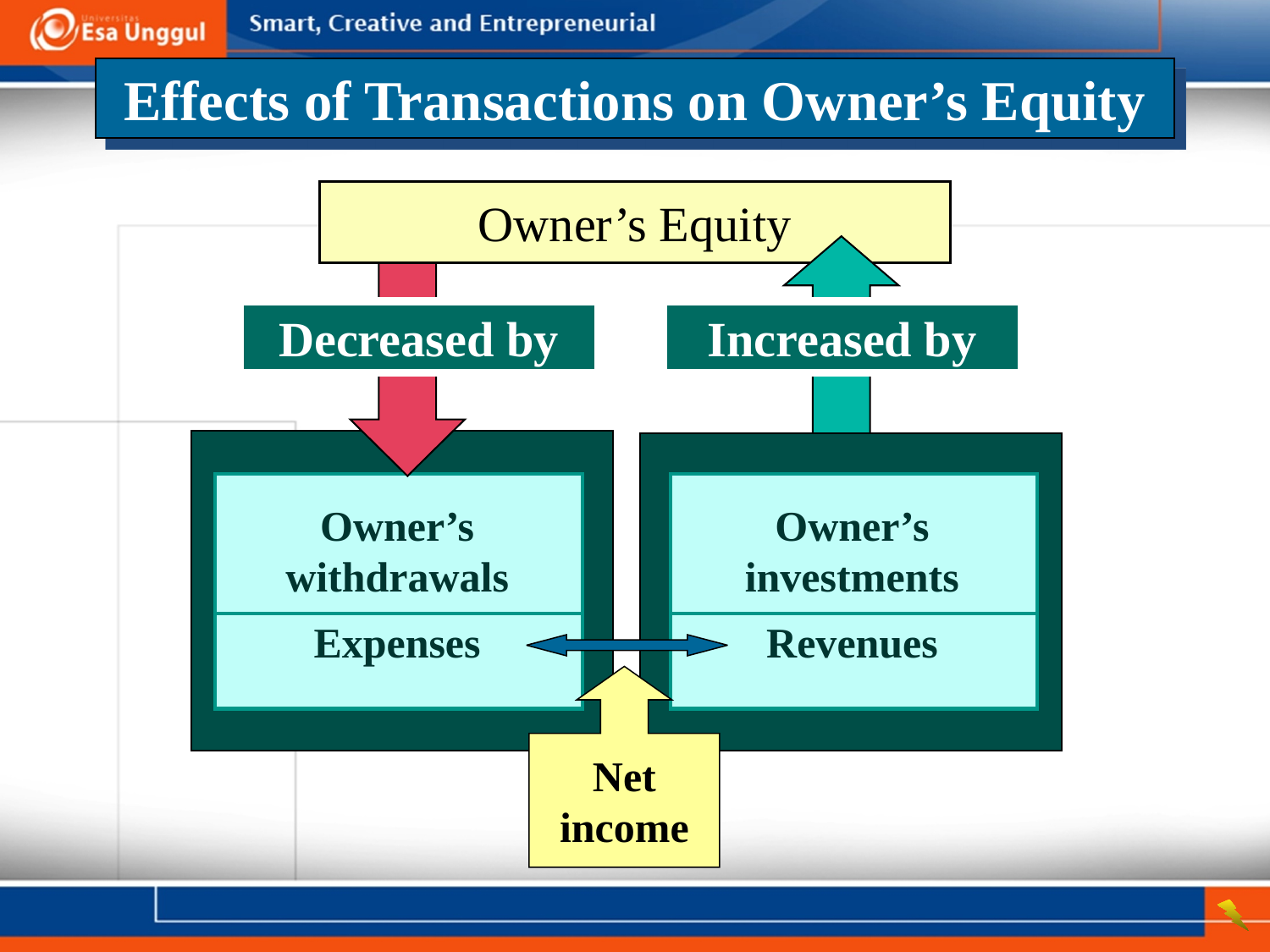

Effects of Transactions on Owner’s Equity
Owner’s Equity

Increased by

Owner’s investments
Revenues

Decreased by

Owner’s withdrawals
Expenses

Net income